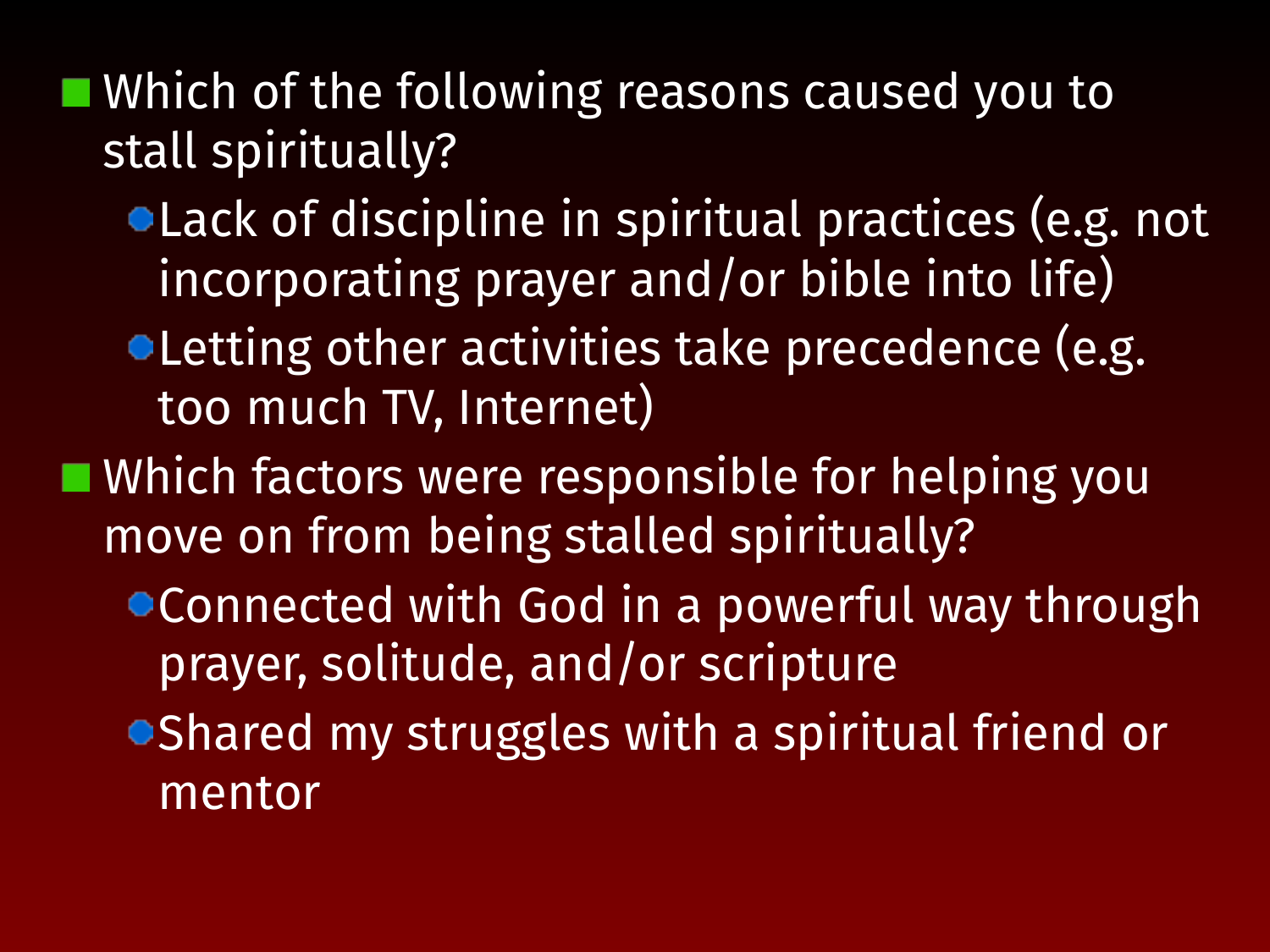

Which of the following reasons caused you to stall spiritually?
Lack of discipline in spiritual practices (e.g. not incorporating prayer and/or bible into life)
Letting other activities take precedence (e.g. too much TV, Internet)
Which factors were responsible for helping you move on from being stalled spiritually?
Connected with God in a powerful way through prayer, solitude, and/or scripture
Shared my struggles with a spiritual friend or mentor